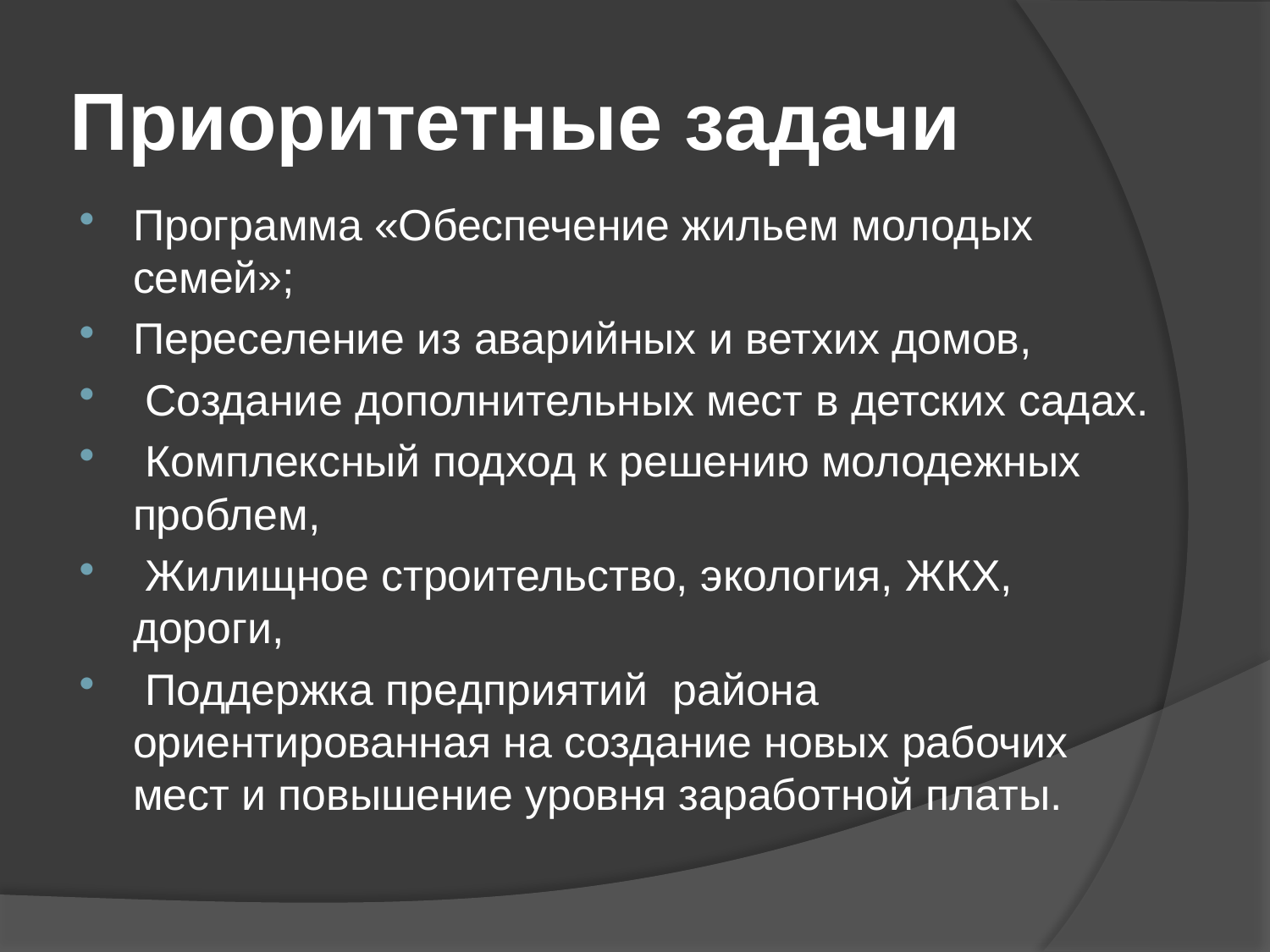

# Приоритетные задачи
Программа «Обеспечение жильем молодых семей»;
Переселение из аварийных и ветхих домов,
 Создание дополнительных мест в детских садах.
 Комплексный подход к решению молодежных проблем,
 Жилищное строительство, экология, ЖКХ, дороги,
 Поддержка предприятий  района ориентированная на создание новых рабочих мест и повышение уровня заработной платы.